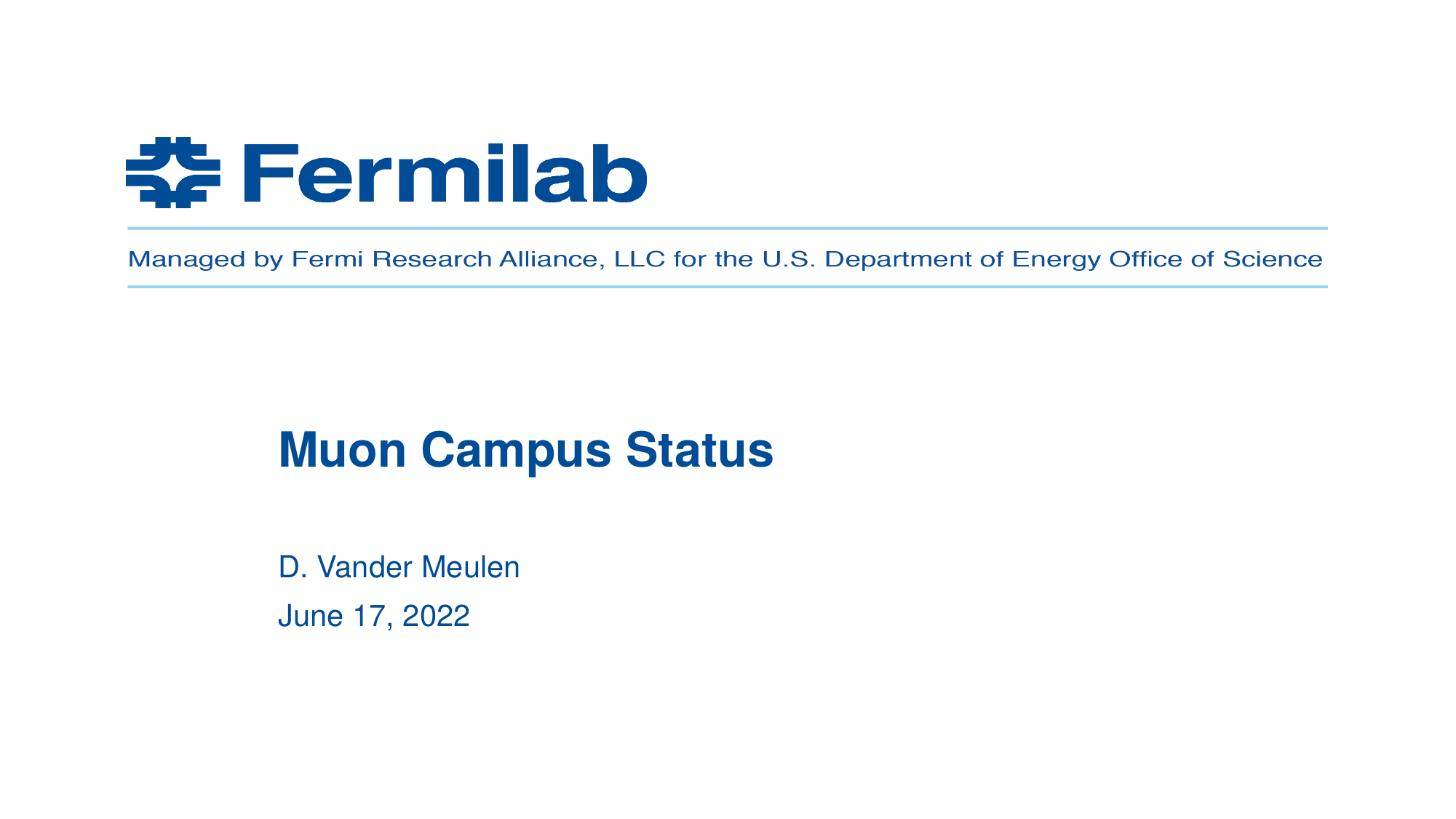

# Muon Campus Status
D. Vander Meulen
June 17, 2022